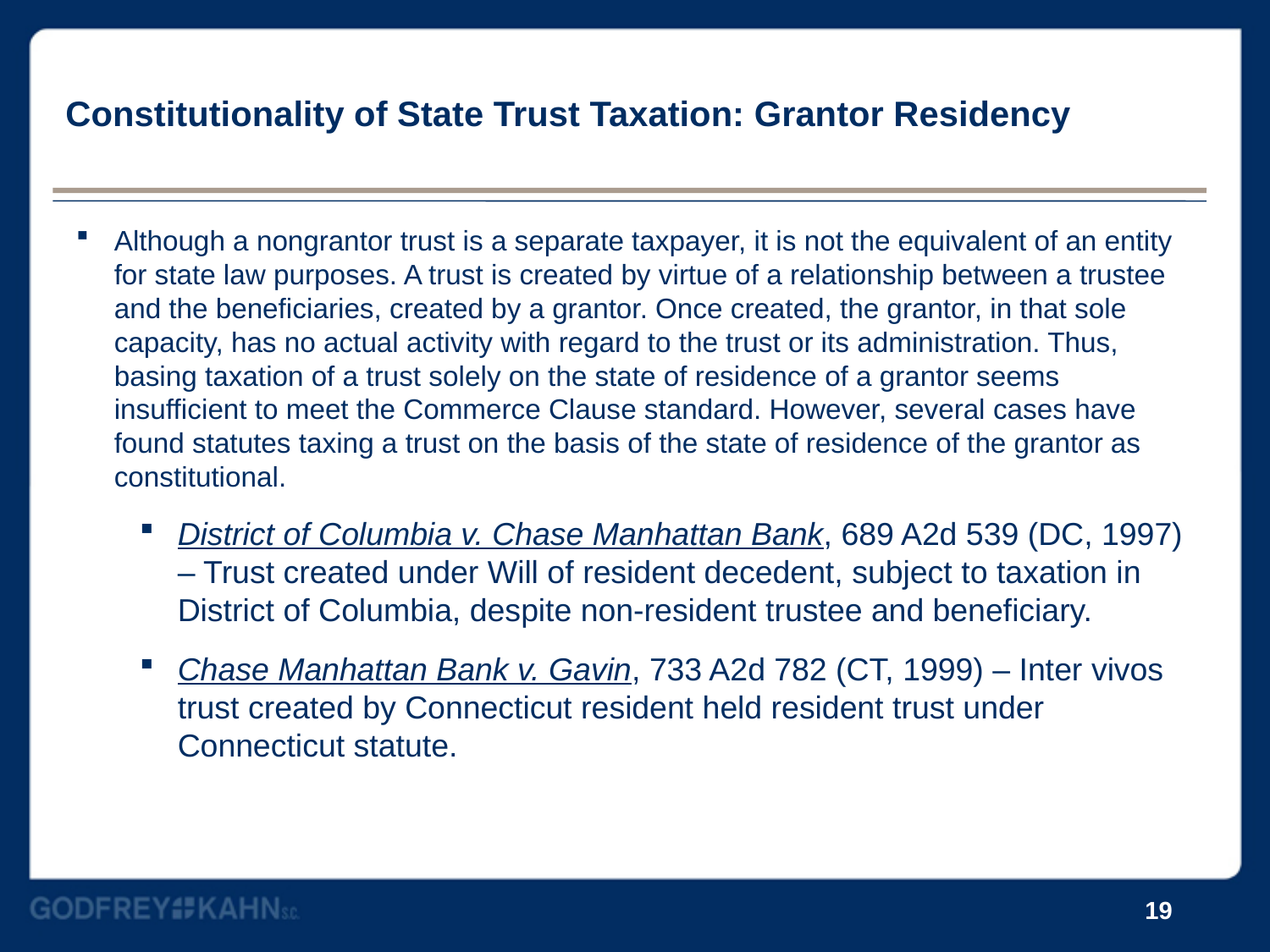

# Constitutionality of State Trust Taxation: Grantor Residency
Although a nongrantor trust is a separate taxpayer, it is not the equivalent of an entity for state law purposes. A trust is created by virtue of a relationship between a trustee and the beneficiaries, created by a grantor. Once created, the grantor, in that sole capacity, has no actual activity with regard to the trust or its administration. Thus, basing taxation of a trust solely on the state of residence of a grantor seems insufficient to meet the Commerce Clause standard. However, several cases have found statutes taxing a trust on the basis of the state of residence of the grantor as constitutional.
District of Columbia v. Chase Manhattan Bank, 689 A2d 539 (DC, 1997) – Trust created under Will of resident decedent, subject to taxation in District of Columbia, despite non-resident trustee and beneficiary.
Chase Manhattan Bank v. Gavin, 733 A2d 782 (CT, 1999) – Inter vivos trust created by Connecticut resident held resident trust under Connecticut statute.
19